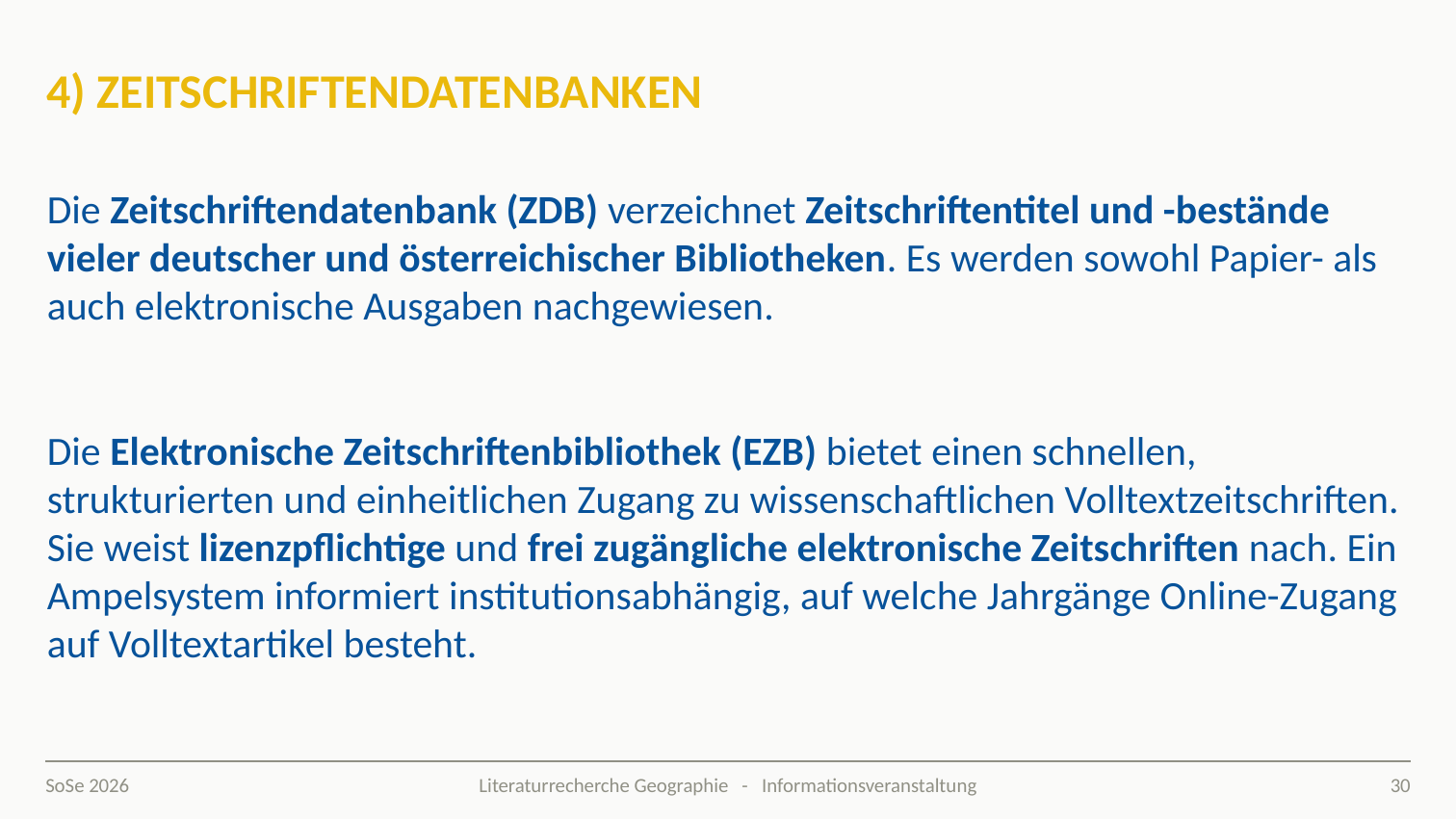

# 4) Zeitschriftendatenbanken
Die Zeitschriftendatenbank (ZDB) verzeichnet Zeitschriftentitel und -bestände vieler deutscher und österreichischer Bibliotheken. Es werden sowohl Papier- als auch elektronische Ausgaben nachgewiesen.

Die Elektronische Zeitschriftenbibliothek (EZB) bietet einen schnellen, strukturierten und einheitlichen Zugang zu wissenschaftlichen Volltextzeitschriften. Sie weist lizenzpflichtige und frei zugängliche elektronische Zeitschriften nach. Ein Ampelsystem informiert institutionsabhängig, auf welche Jahrgänge Online-Zugang auf Volltextartikel besteht.

SoSe 2026
30
Literaturrecherche Geographie   -   Informationsveranstaltung